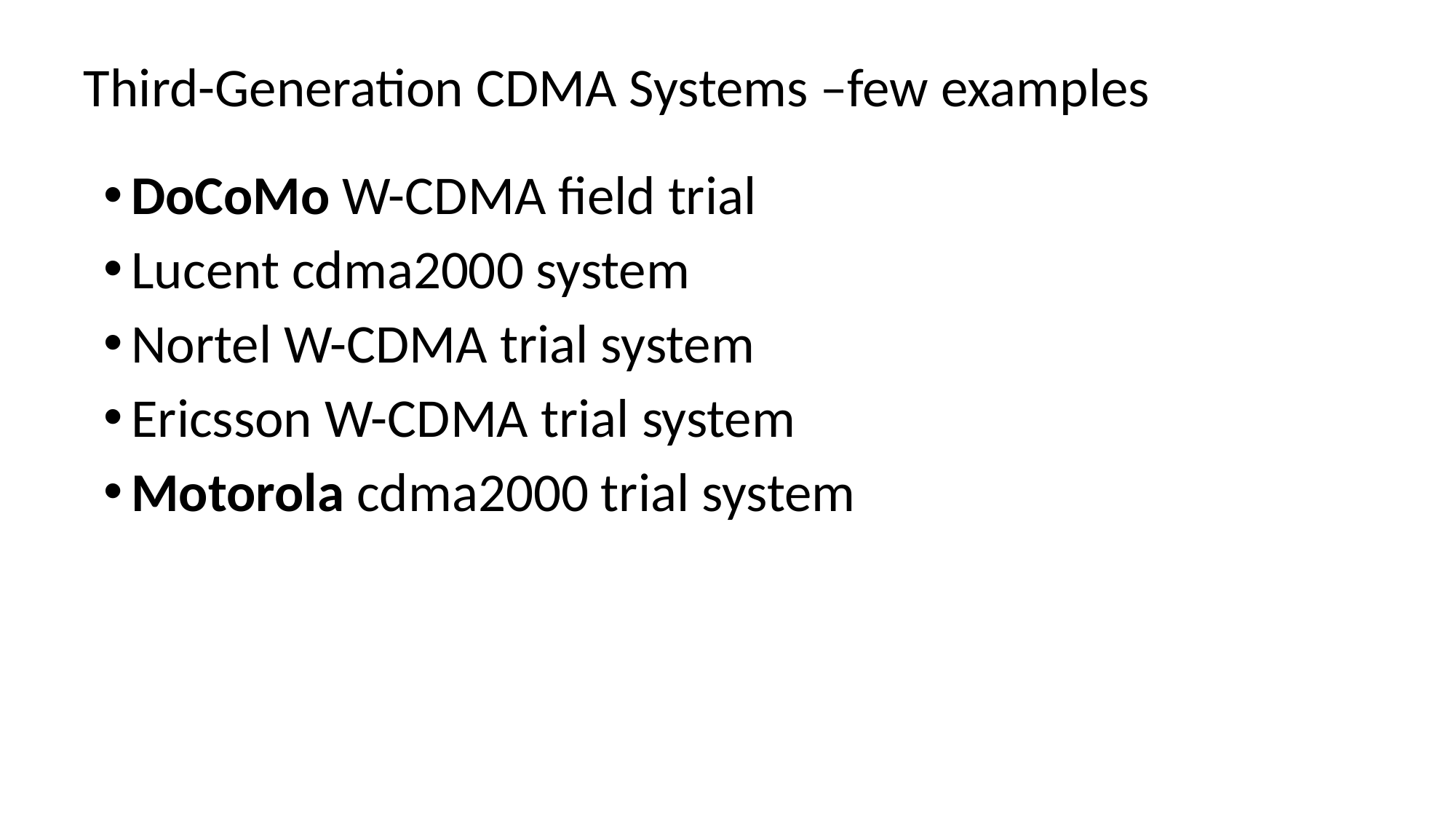

# Third-Generation CDMA Systems –few examples
DoCoMo W-CDMA field trial
Lucent cdma2000 system
Nortel W-CDMA trial system
Ericsson W-CDMA trial system
Motorola cdma2000 trial system